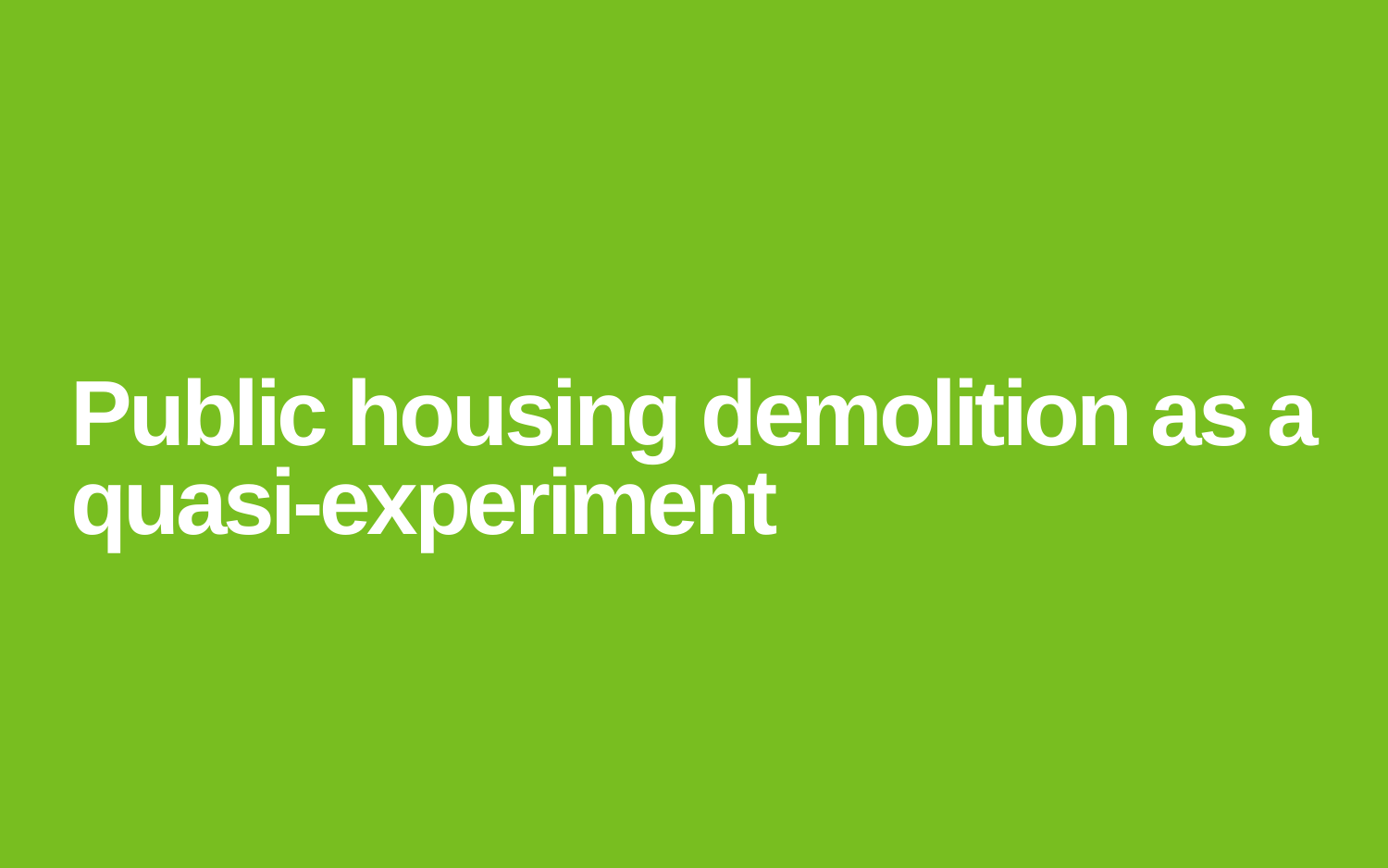

# Public housing demolition as a quasi-experiment